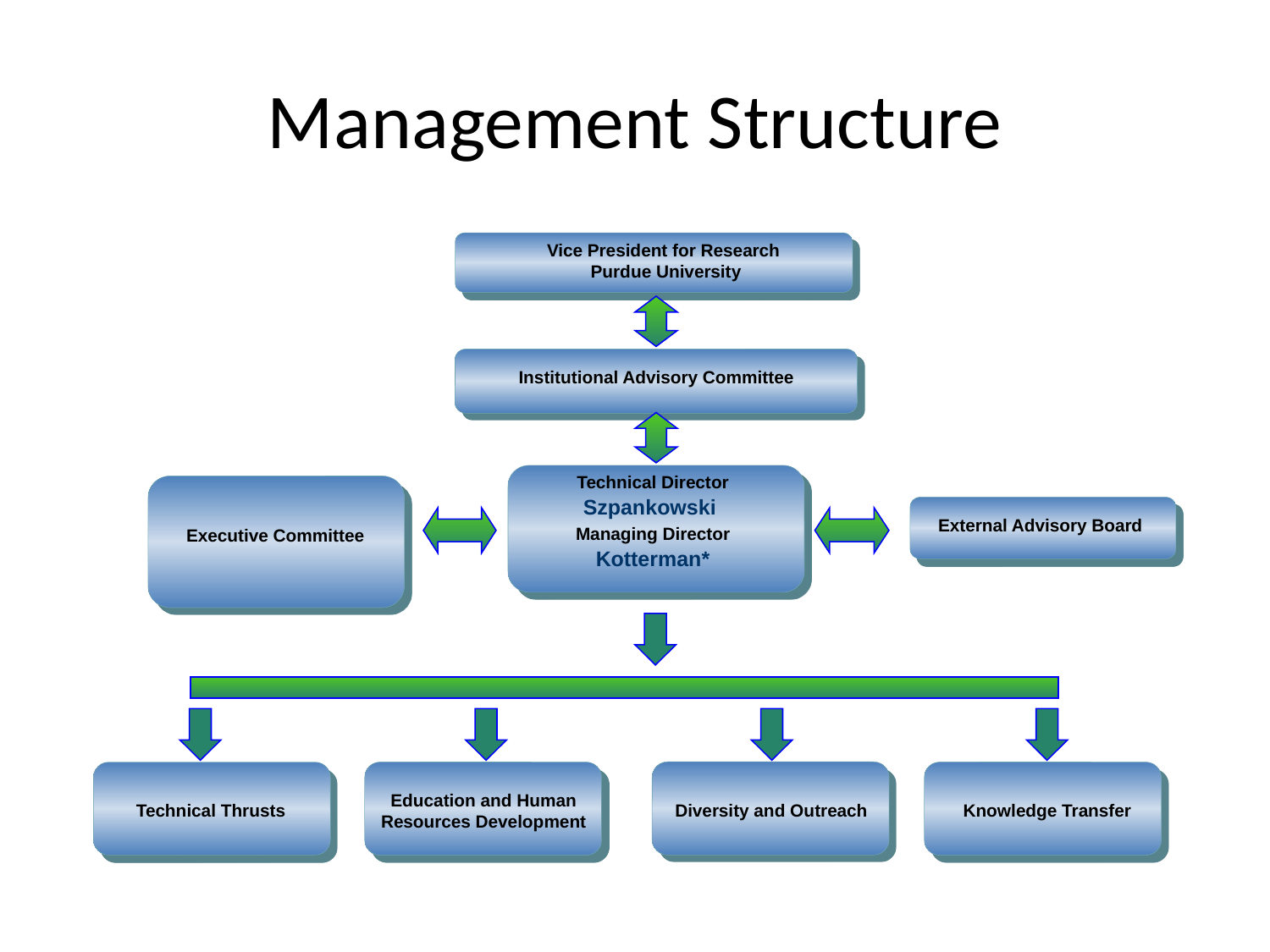

Management Structure
Vice President for Research
Purdue University

Institutional Advisory Committee

Technical Director
Szpankowski
Managing Director
Kotterman*

Executive Committee

External Advisory Board

Education and Human Resources Development
Technical Thrusts
Diversity and Outreach
Knowledge Transfer